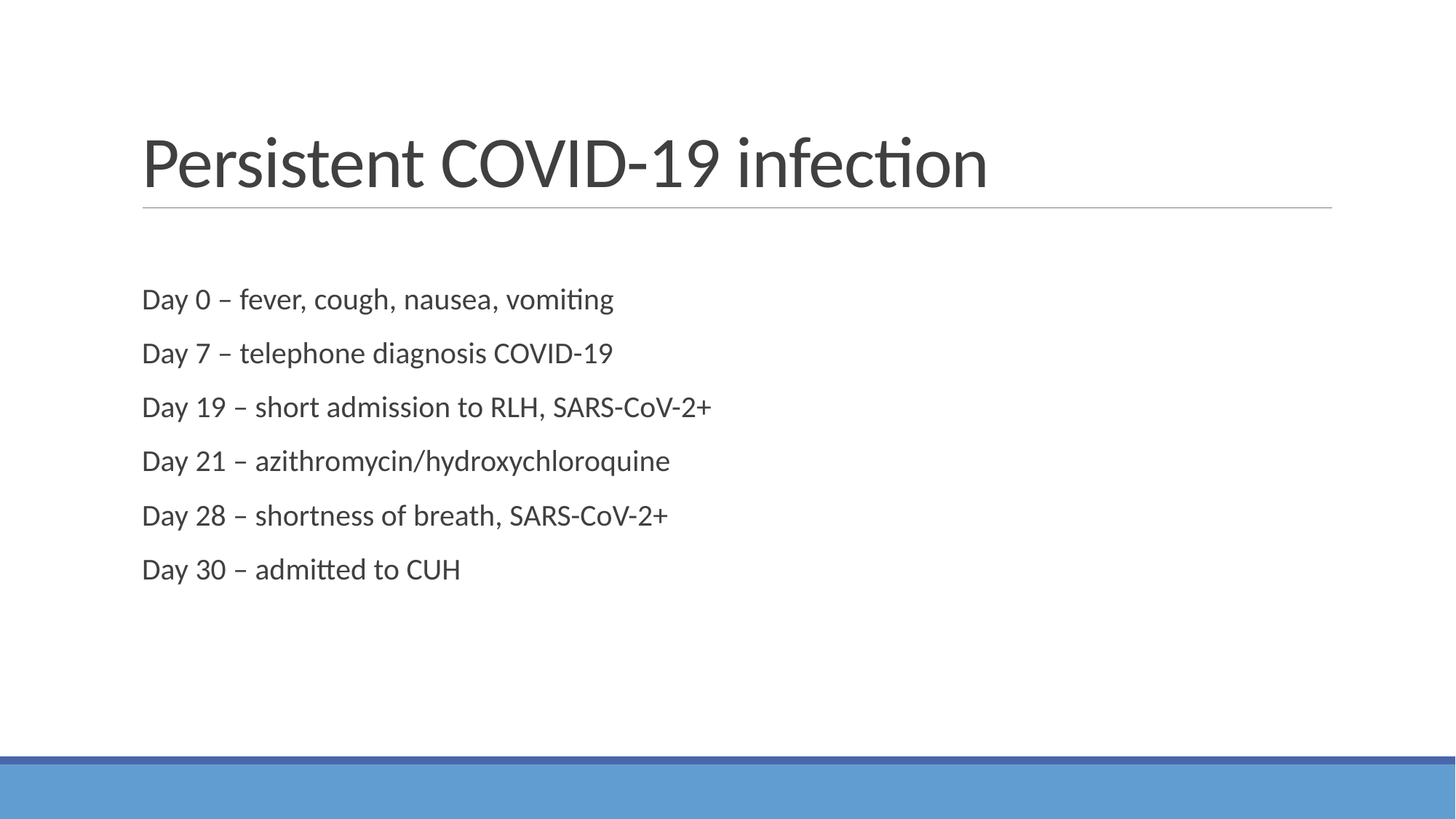

# Persistent COVID-19 infection

Day 0 – fever, cough, nausea, vomiting
Day 7 – telephone diagnosis COVID-19
Day 19 – short admission to RLH, SARS-CoV-2+
Day 21 – azithromycin/hydroxychloroquine
Day 28 – shortness of breath, SARS-CoV-2+
Day 30 – admitted to CUH